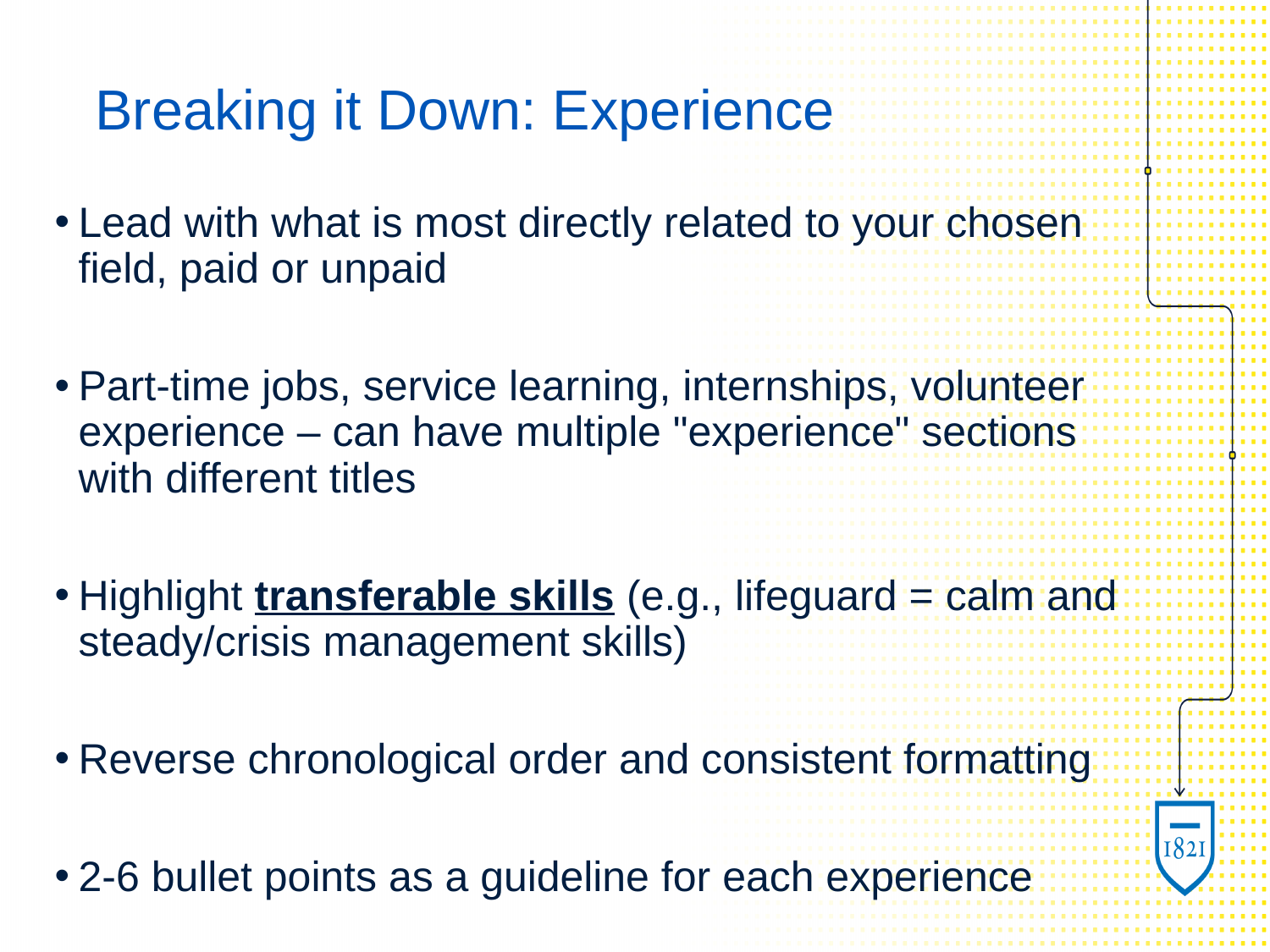

# Breaking it Down: Experience
Lead with what is most directly related to your chosen field, paid or unpaid

Part-time jobs, service learning, internships, volunteer experience – can have multiple "experience" sections with different titles

Highlight transferable skills (e.g., lifeguard = calm and steady/crisis management skills)

Reverse chronological order and consistent formatting

2-6 bullet points as a guideline for each experience